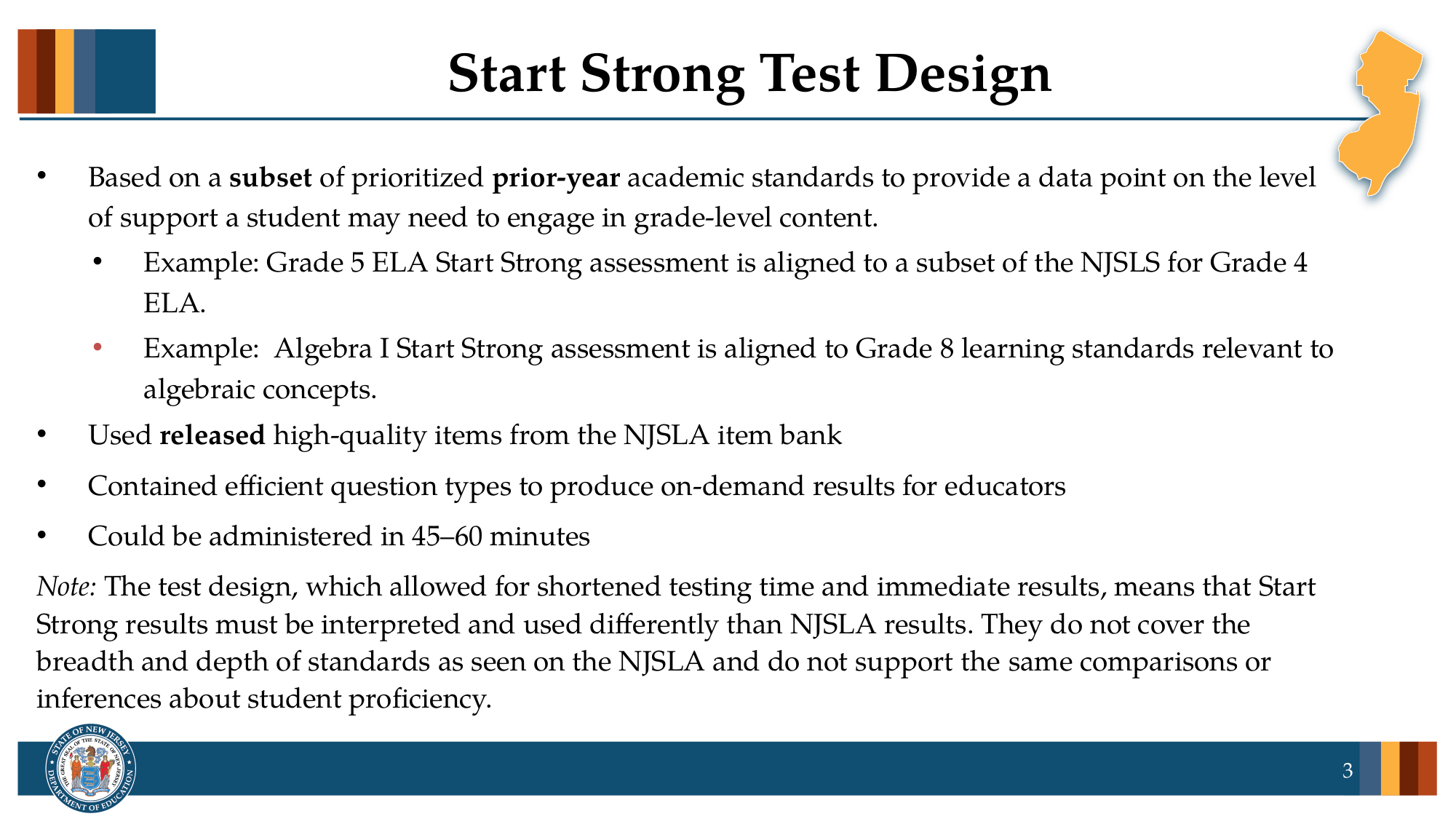

# Start Strong Test Design
Based on a subset of prioritized prior-year academic standards to provide a data point on the level of support a student may need to engage in grade-level content.
Example: Grade 5 ELA Start Strong assessment is aligned to a subset of the NJSLS for Grade 4 ELA.
Example:  Algebra I Start Strong assessment is aligned to Grade 8 learning standards relevant to algebraic concepts.
Used released high-quality items from the NJSLA item bank
Contained efficient question types to produce on-demand results for educators
Could be administered in 45–60 minutes
Note: The test design, which allowed for shortened testing time and immediate results, means that Start Strong results must be interpreted and used differently than NJSLA results. They do not cover the breadth and depth of standards as seen on the NJSLA and do not support the same comparisons or inferences about student proficiency.
3